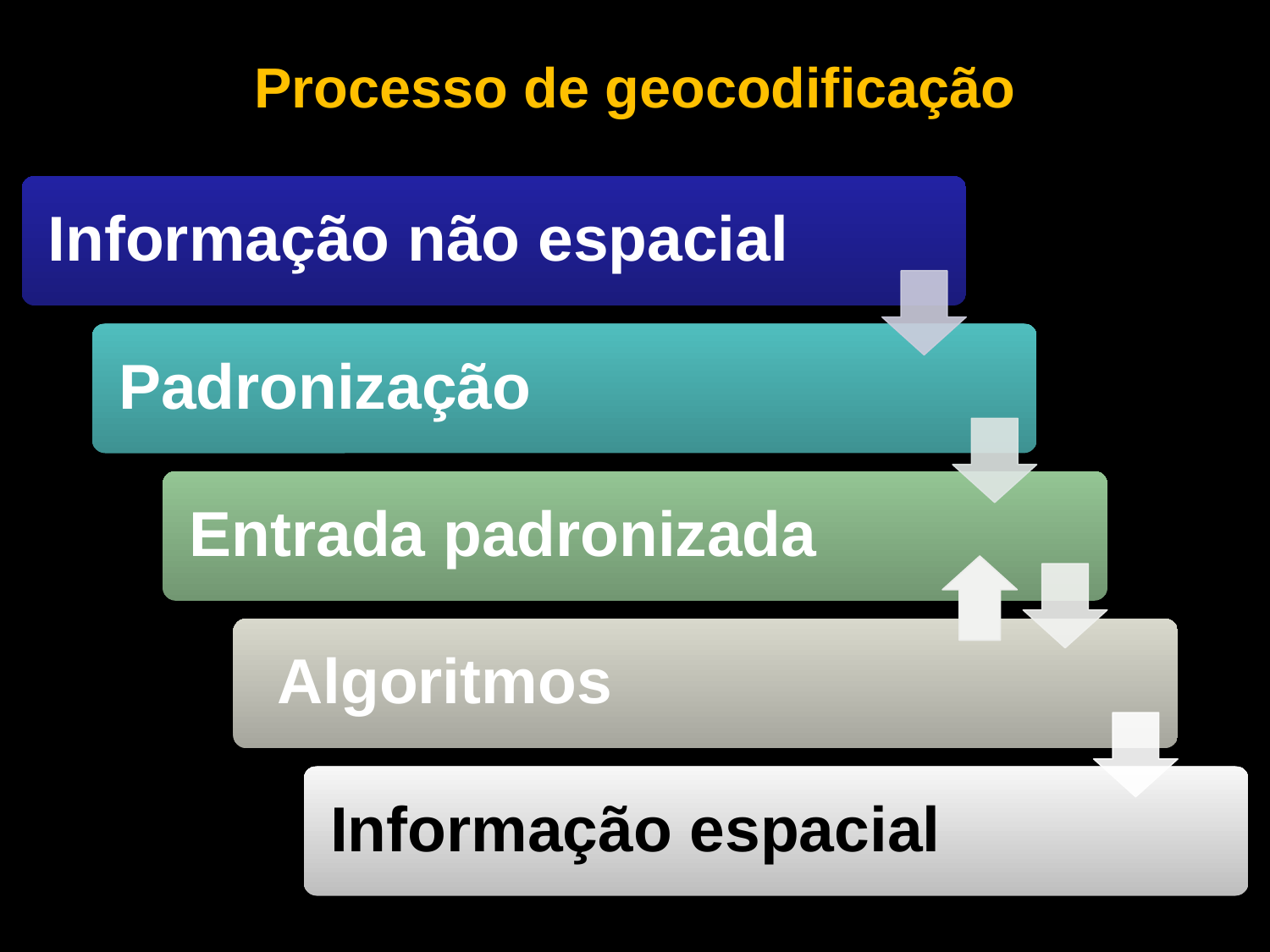

# Processo de geocodificação
Informação não espacial
Padronização
Entrada padronizada
 Algoritmos
Informação espacial